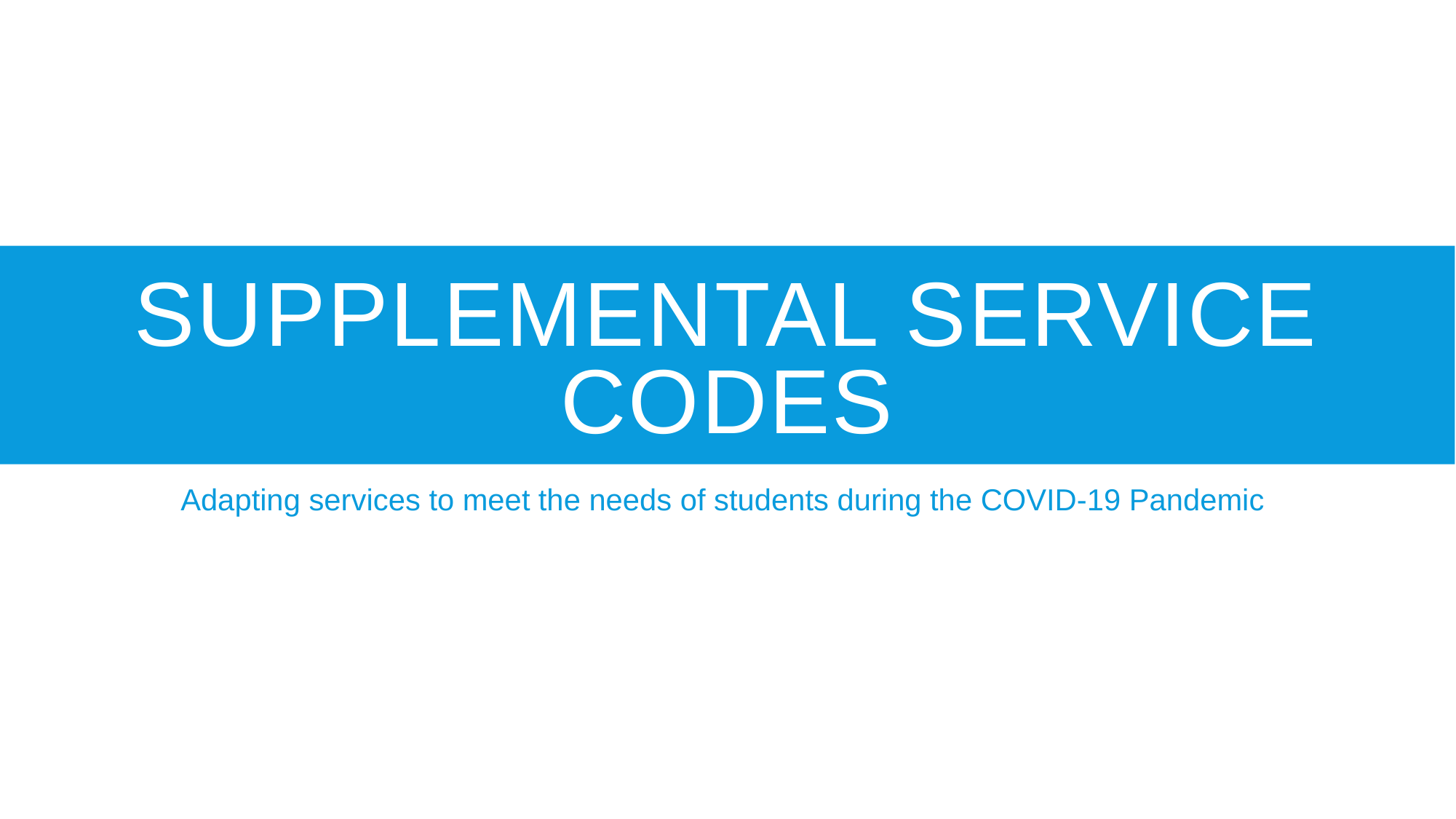

# Supplemental Service codes
Adapting services to meet the needs of students during the COVID-19 Pandemic